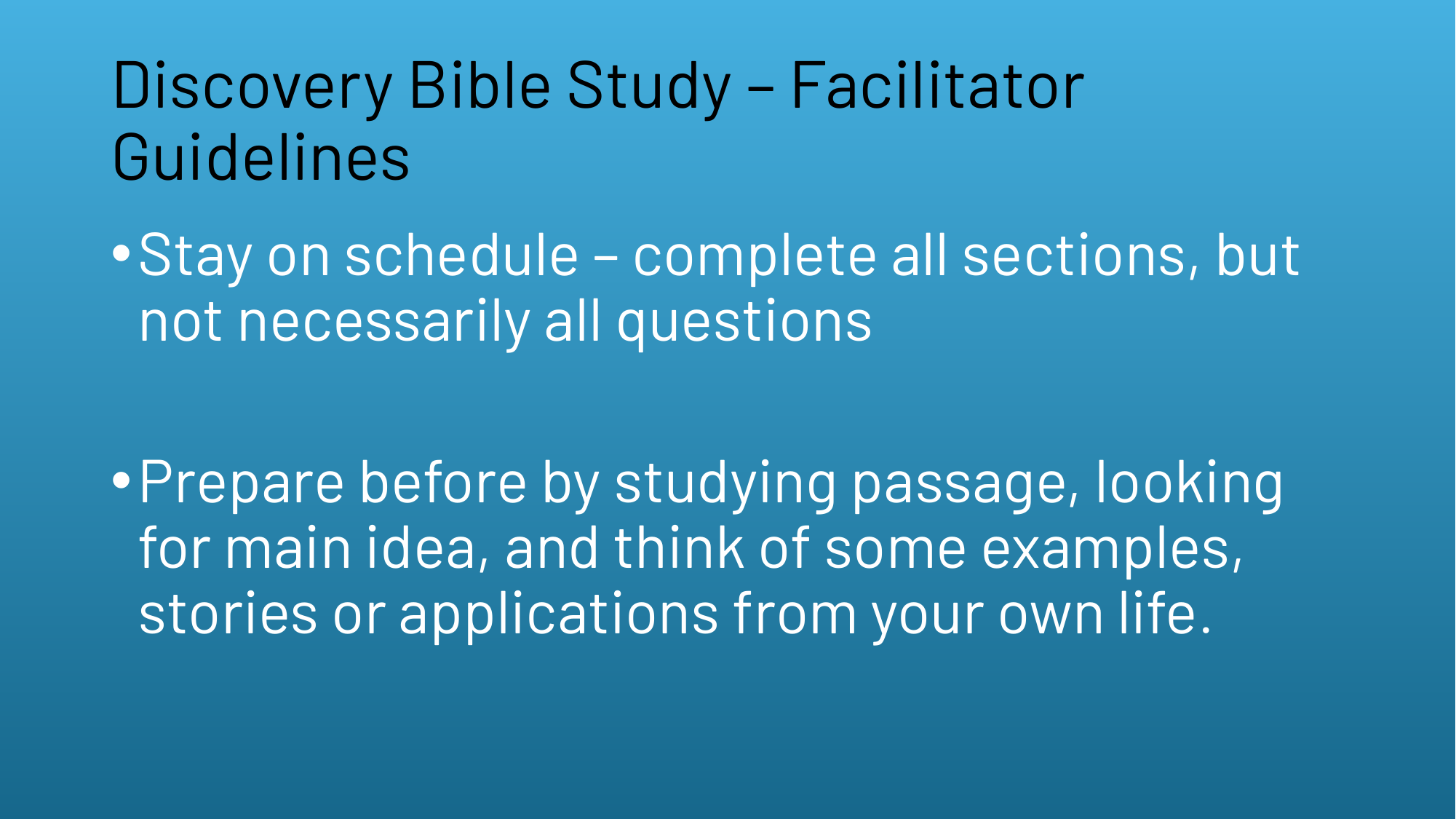

# Discovery Bible Study – Facilitator Guidelines
Stay on schedule – complete all sections, but not necessarily all questions

Prepare before by studying passage, looking for main idea, and think of some examples, stories or applications from your own life.